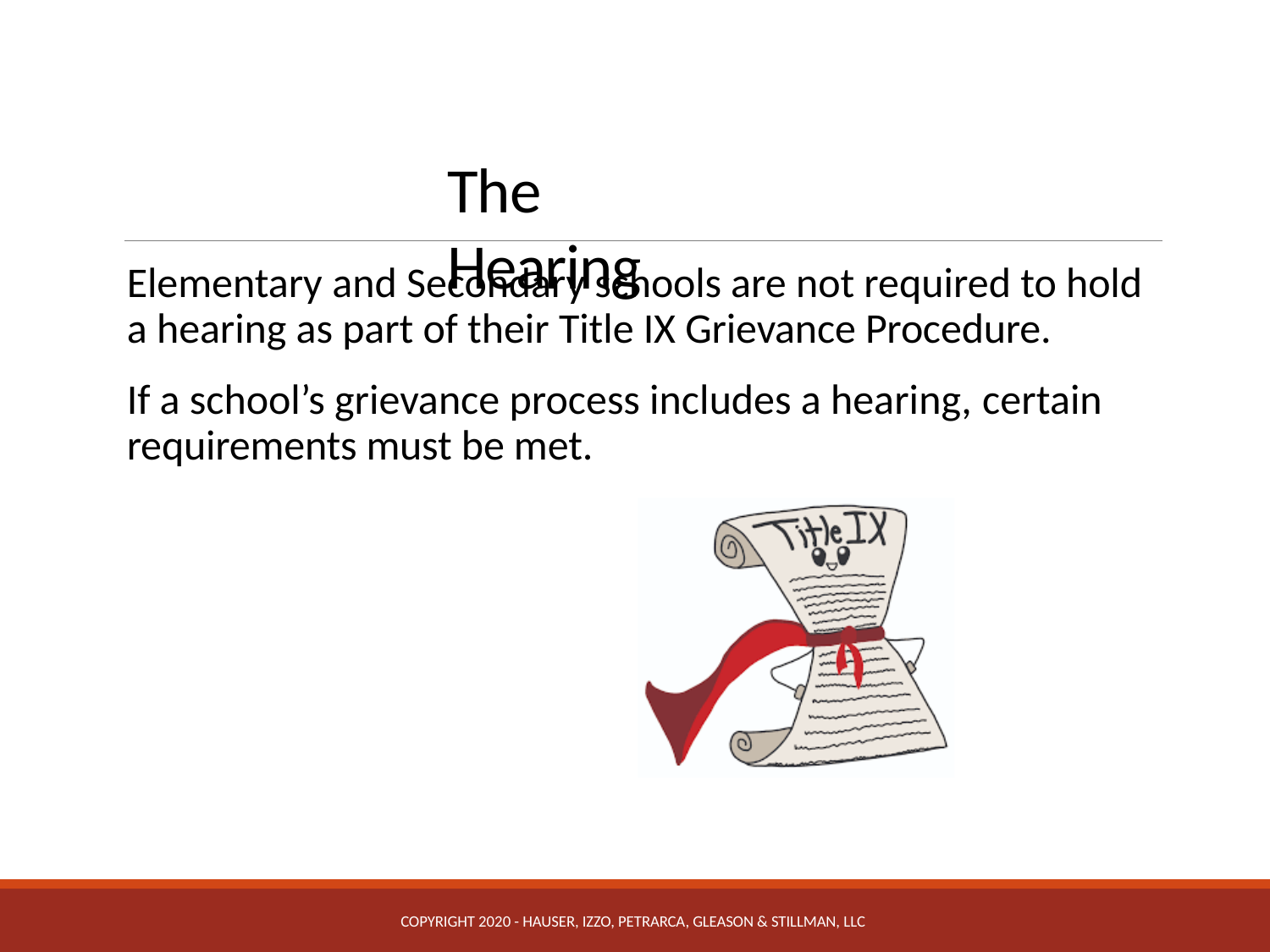

# The Hearing

Elementary and Secondary schools are not required to hold  a hearing as part of their Title IX Grievance Procedure.
If a school’s grievance process includes a hearing, certain  requirements must be met.

COPYRIGHT 2020 - HAUSER, IZZO, PETRARCA, GLEASON & STILLMAN, LLC